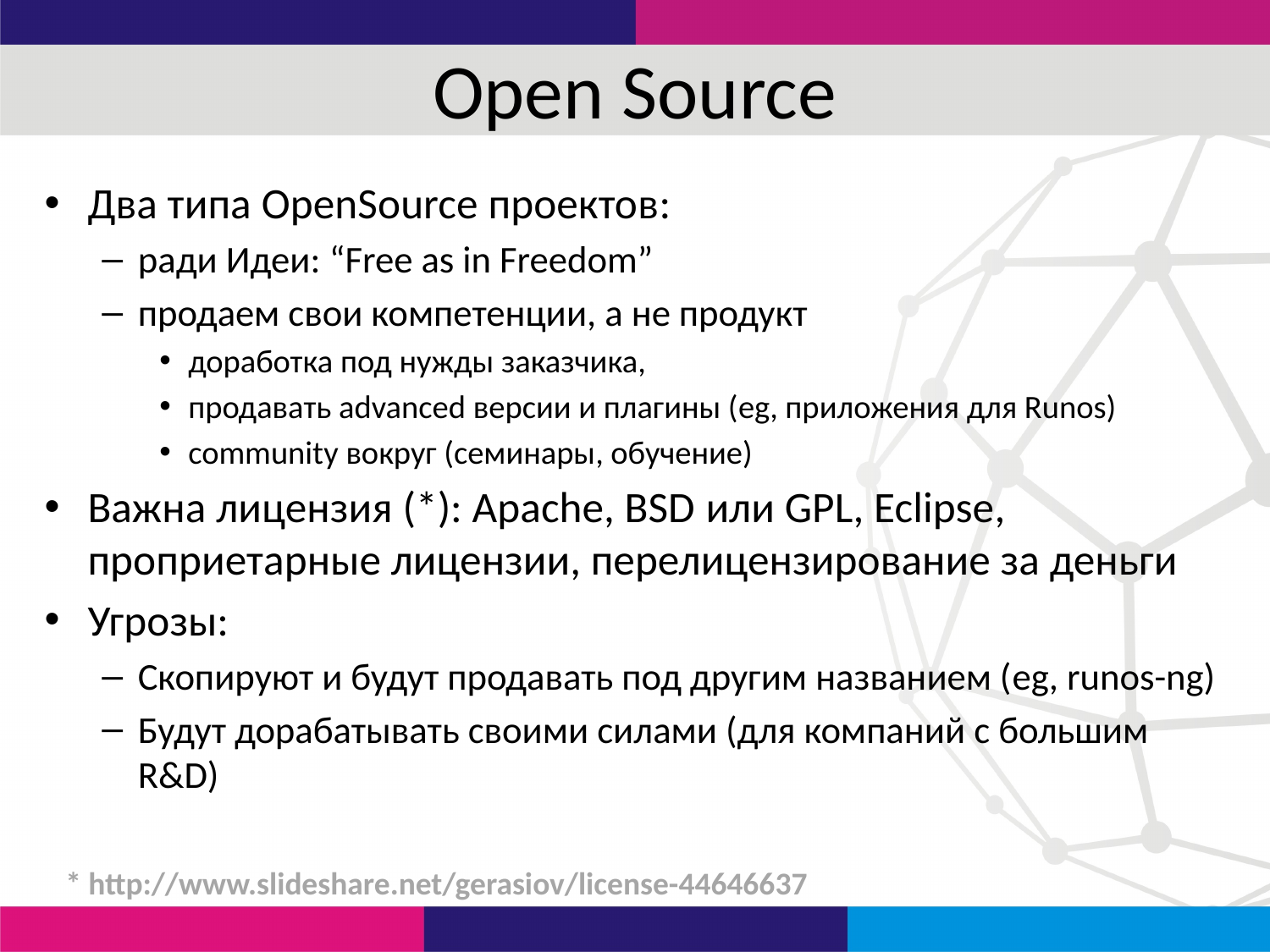

# Open Source
Два типа OpenSource проектов:
ради Идеи: “Free as in Freedom”
продаем свои компетенции, а не продукт
доработка под нужды заказчика,
продавать advanced версии и плагины (eg, приложения для Runos)
community вокруг (семинары, обучение)
Важна лицензия (*): Apache, BSD или GPL, Eclipse, проприетарные лицензии, перелицензирование за деньги
Угрозы:
Скопируют и будут продавать под другим названием (eg, runos-ng)
Будут дорабатывать своими силами (для компаний с большим R&D)

* http://www.slideshare.net/gerasiov/license-44646637